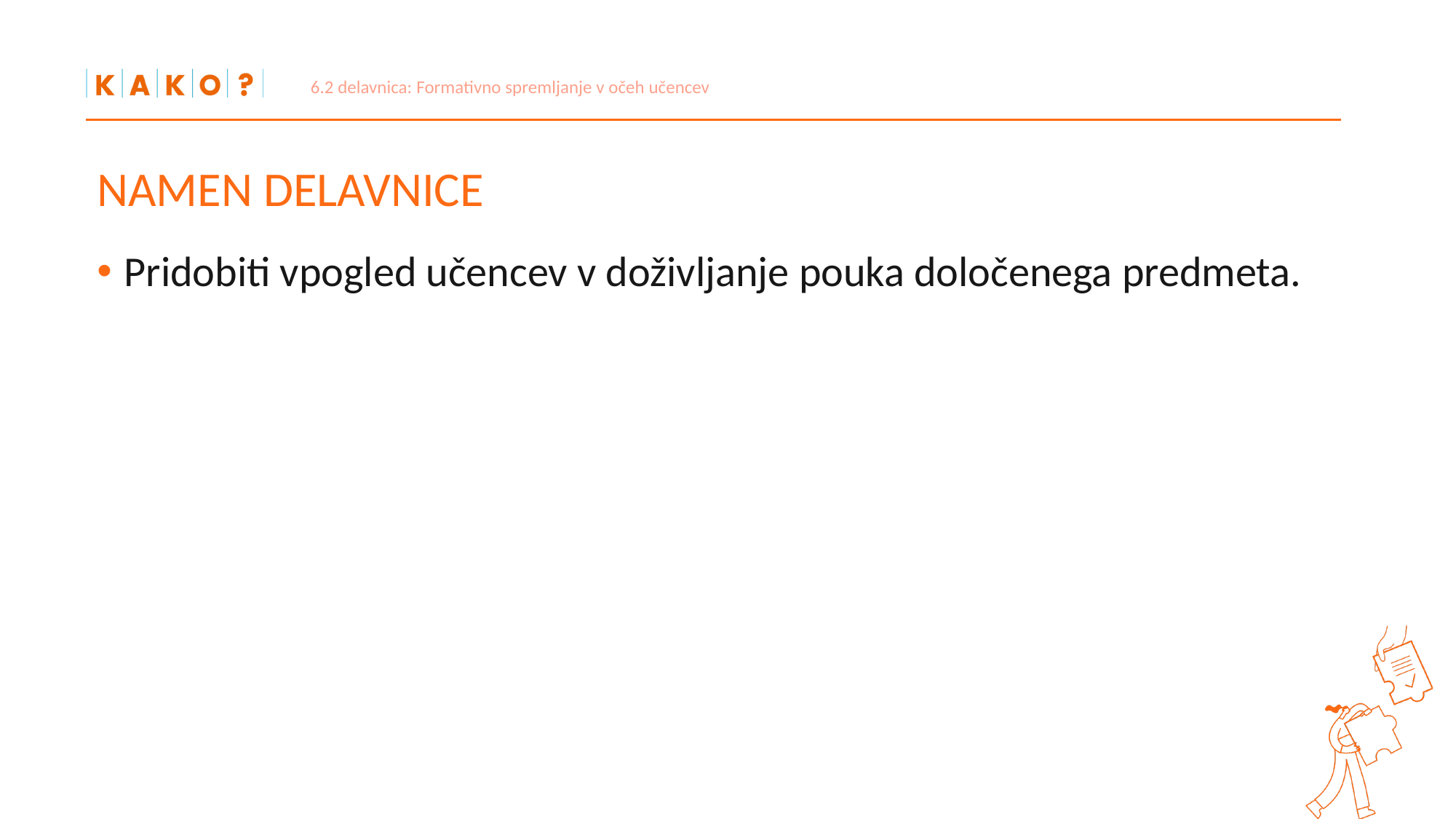

6.2 delavnica: Formativno spremljanje v očeh učencev
# NAMEN DELAVNICE
Pridobiti vpogled učencev v doživljanje pouka določenega predmeta.